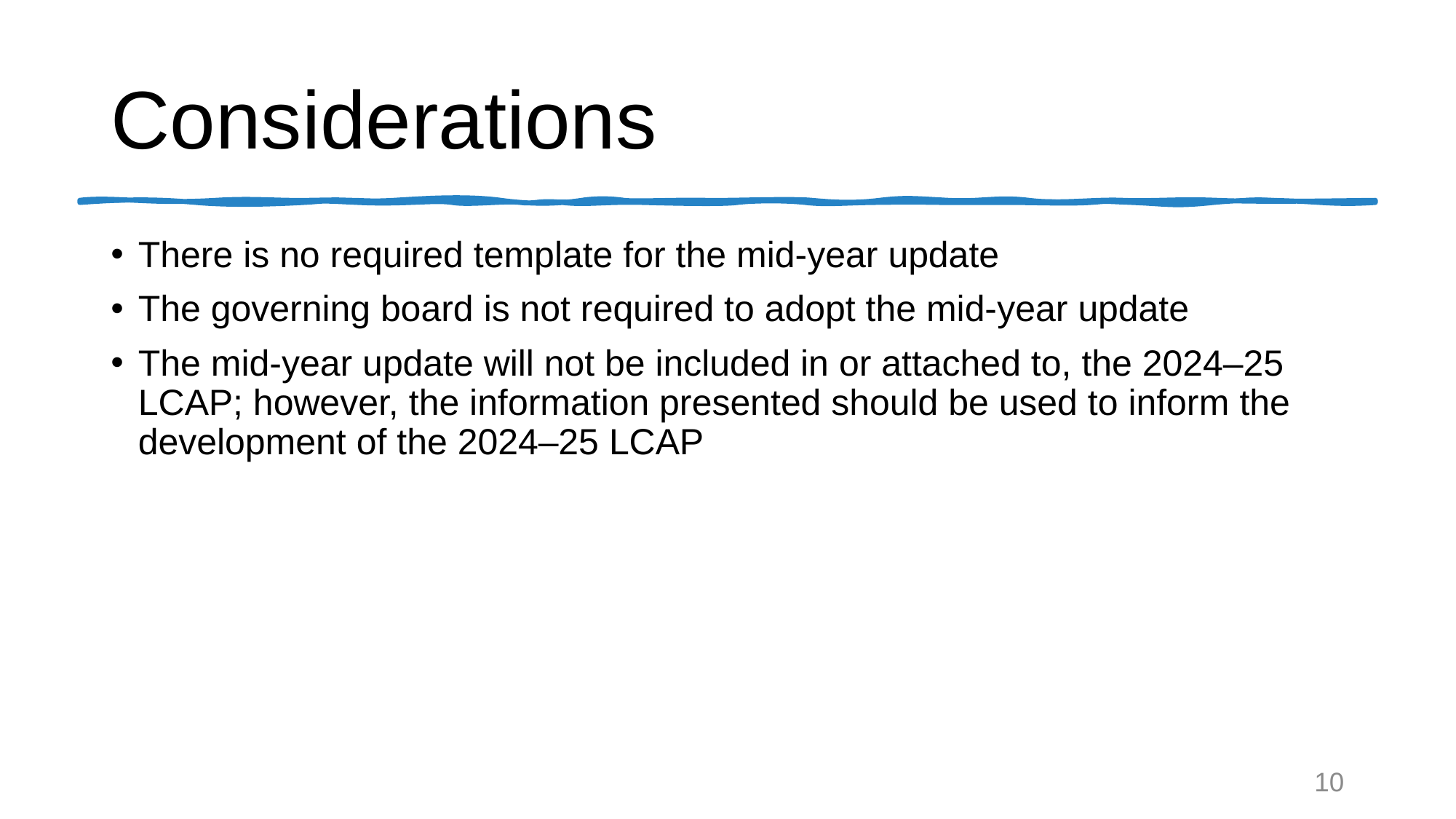

# Considerations

There is no required template for the mid-year update
The governing board is not required to adopt the mid-year update
The mid-year update will not be included in or attached to, the 2024–25 LCAP; however, the information presented should be used to inform the development of the 2024–25 LCAP
10